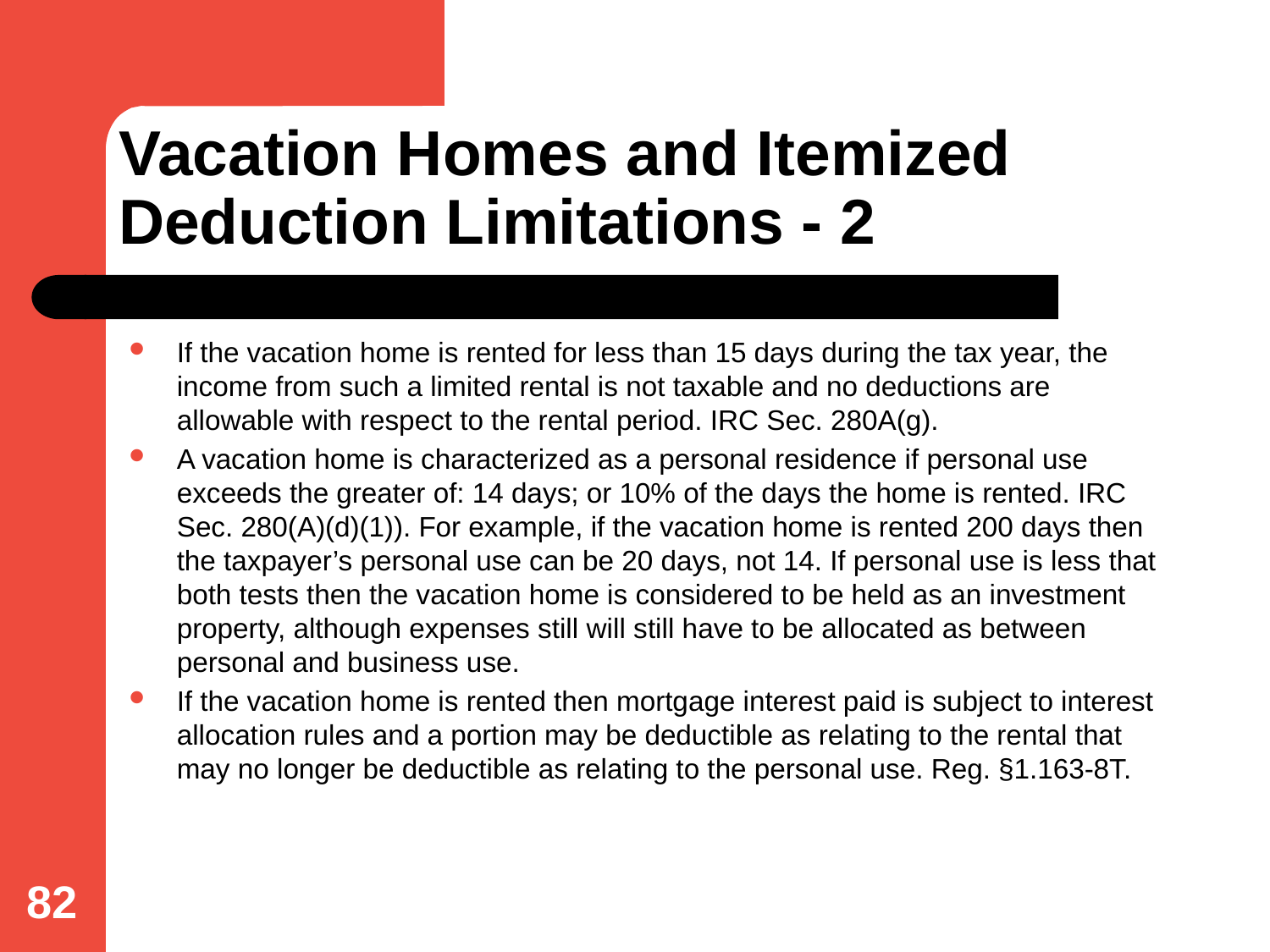

# Vacation Homes and Itemized Deduction Limitations - 2
If the vacation home is rented for less than 15 days during the tax year, the income from such a limited rental is not taxable and no deductions are allowable with respect to the rental period. IRC Sec. 280A(g).
A vacation home is characterized as a personal residence if personal use exceeds the greater of: 14 days; or 10% of the days the home is rented. IRC Sec. 280(A)(d)(1)). For example, if the vacation home is rented 200 days then the taxpayer’s personal use can be 20 days, not 14. If personal use is less that both tests then the vacation home is considered to be held as an investment property, although expenses still will still have to be allocated as between personal and business use.
If the vacation home is rented then mortgage interest paid is subject to interest allocation rules and a portion may be deductible as relating to the rental that may no longer be deductible as relating to the personal use. Reg. §1.163-8T.
82